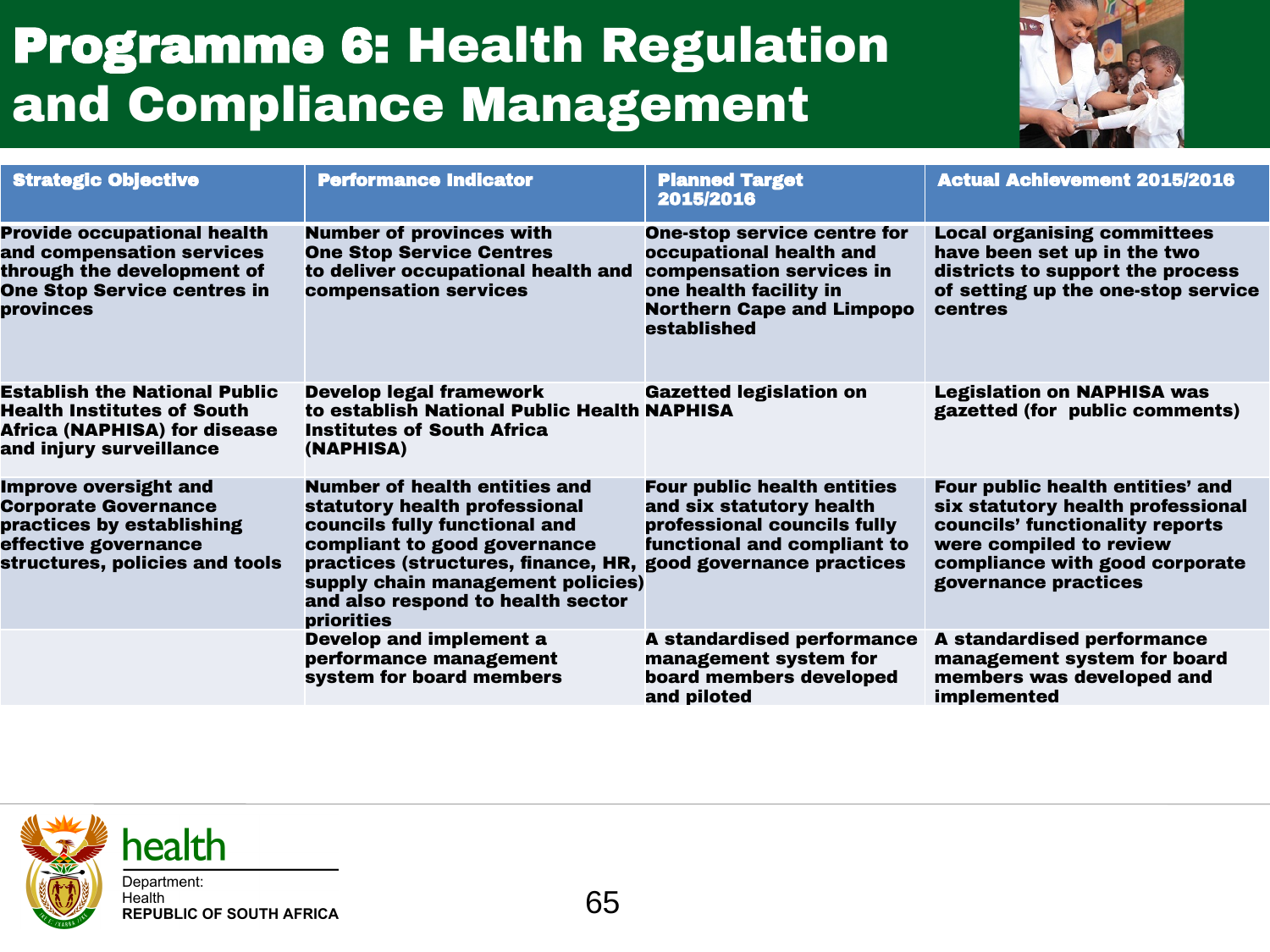

Programme 6: Health Regulation and Compliance Management
| Strategic Objective | Performance Indicator | Planned Target 2015/2016 | Actual Achievement 2015/2016 |
| --- | --- | --- | --- |
| Provide occupational health and compensation services through the development of One Stop Service centres in provinces | Number of provinces with One Stop Service Centres to deliver occupational health and compensation services | One-stop service centre for occupational health and compensation services in one health facility in Northern Cape and Limpopo established | Local organising committees have been set up in the two districts to support the process of setting up the one-stop service centres |
| Establish the National Public Health Institutes of South Africa (NAPHISA) for disease and injury surveillance | Develop legal framework to establish National Public Health Institutes of South Africa (NAPHISA) | Gazetted legislation on NAPHISA | Legislation on NAPHISA was gazetted (for public comments) |
| Improve oversight and Corporate Governance practices by establishing effective governance structures, policies and tools | Number of health entities and statutory health professional councils fully functional and compliant to good governance practices (structures, finance, HR, supply chain management policies) and also respond to health sector priorities | Four public health entities and six statutory health professional councils fully functional and compliant to good governance practices | Four public health entities’ and six statutory health professional councils’ functionality reports were compiled to review compliance with good corporate governance practices |
|  | Develop and implement a performance management system for board members | A standardised performance management system for board members developed and piloted | A standardised performance management system for board members was developed and implemented |

65